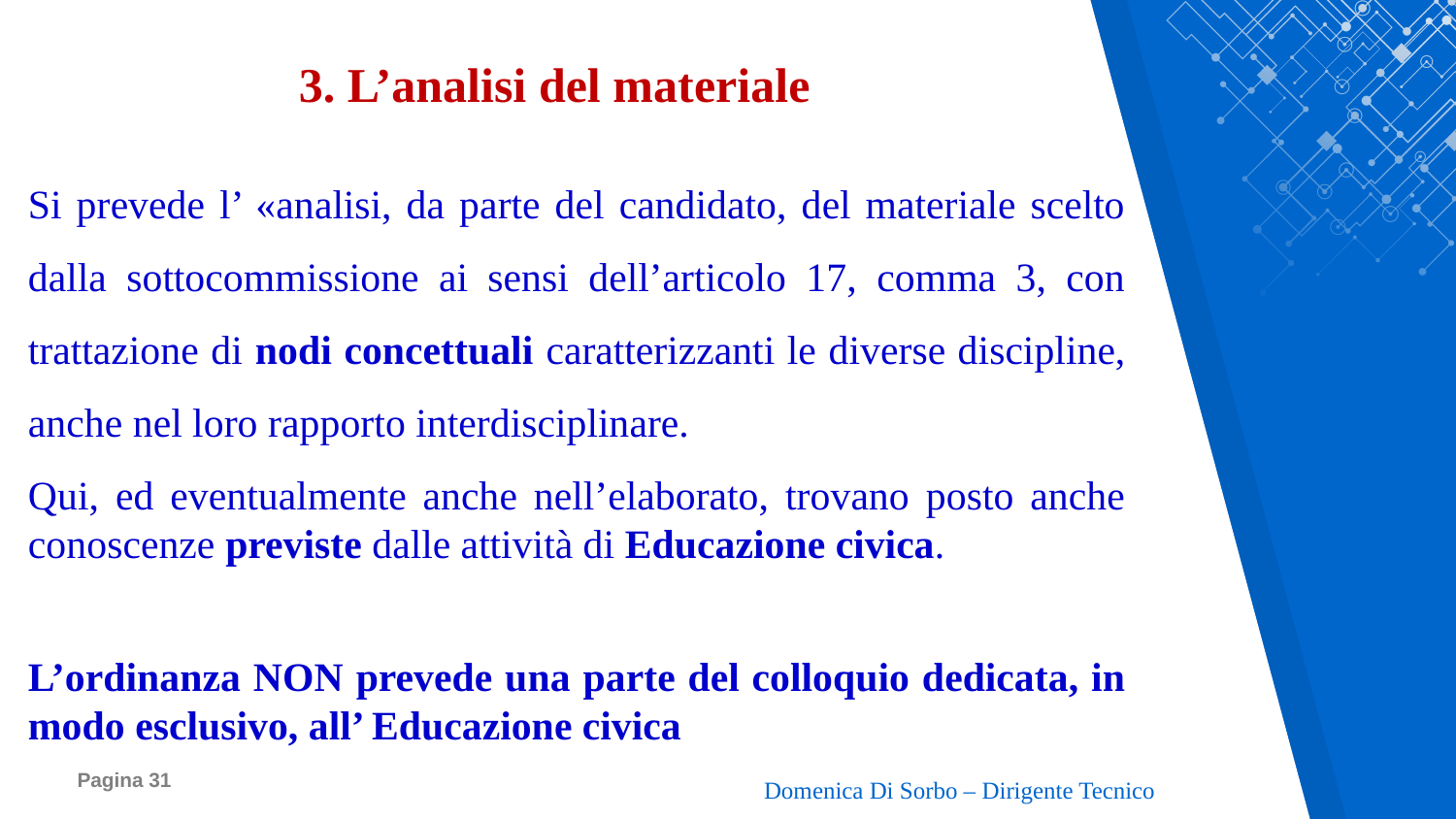

3. L’analisi del materiale
Si prevede l’ «analisi, da parte del candidato, del materiale scelto dalla sottocommissione ai sensi dell’articolo 17, comma 3, con trattazione di nodi concettuali caratterizzanti le diverse discipline, anche nel loro rapporto interdisciplinare.
Qui, ed eventualmente anche nell’elaborato, trovano posto anche conoscenze previste dalle attività di Educazione civica.

L’ordinanza NON prevede una parte del colloquio dedicata, in modo esclusivo, all’ Educazione civica

Domenica Di Sorbo – Dirigente Tecnico